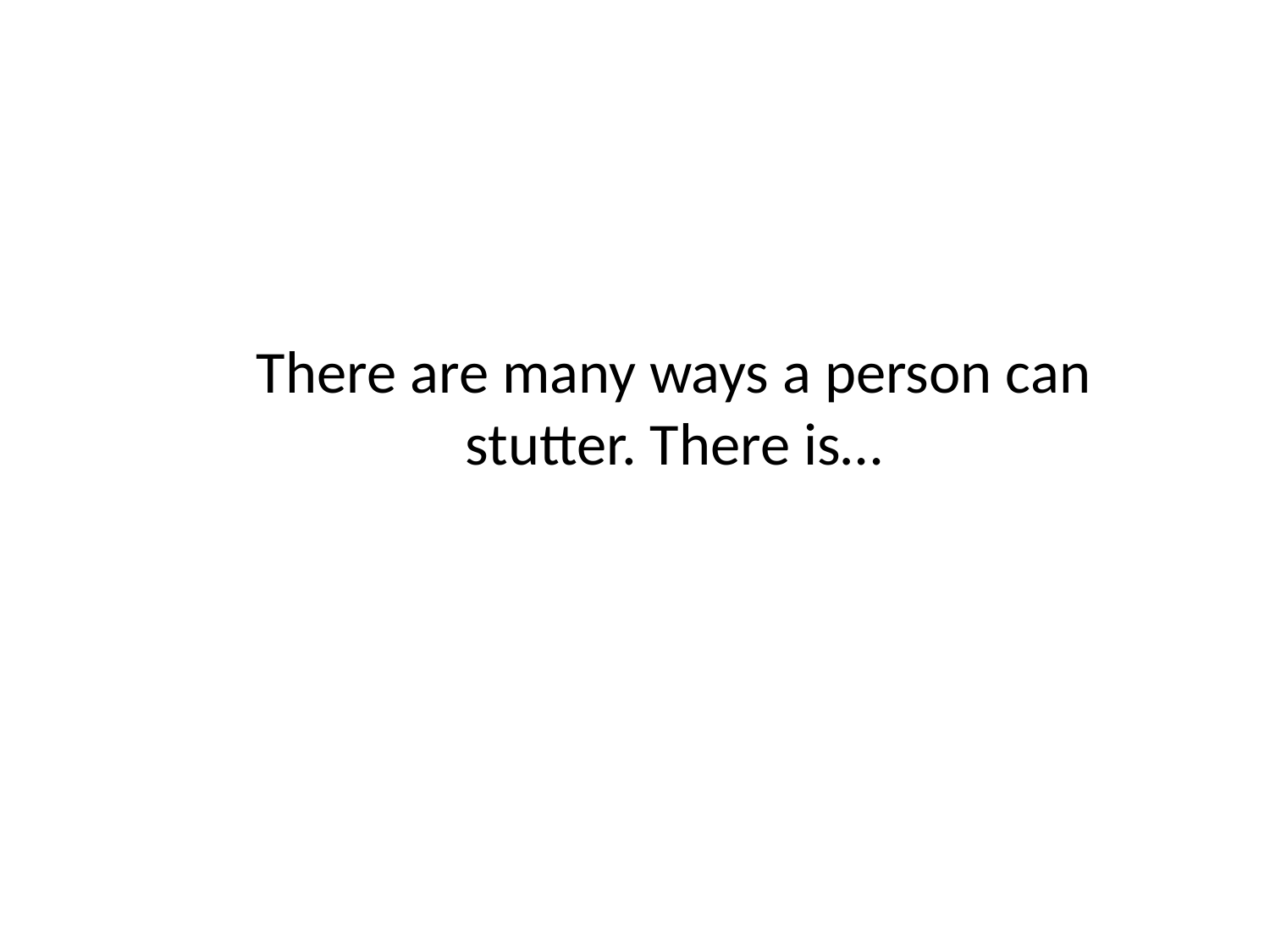

# There are many ways a person can stutter. There is…